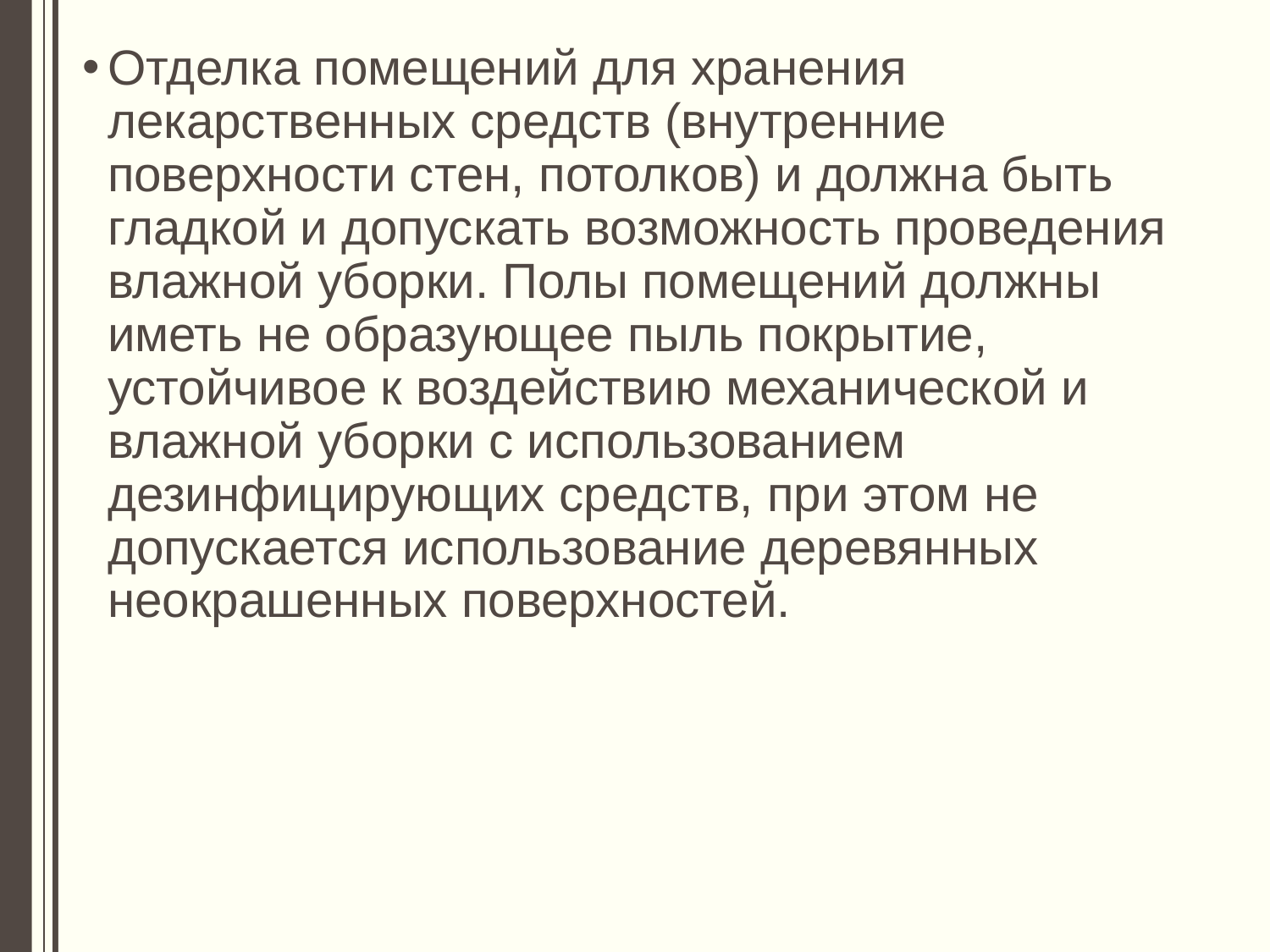

Отделка помещений для хранения лекарственных средств (внутренние поверхности стен, потолков) и должна быть гладкой и допускать возможность проведения влажной уборки. Полы помещений должны иметь не образующее пыль покрытие, устойчивое к воздействию механической и влажной уборки с использованием дезинфицирующих средств, при этом не допускается использование деревянных неокрашенных поверхностей.